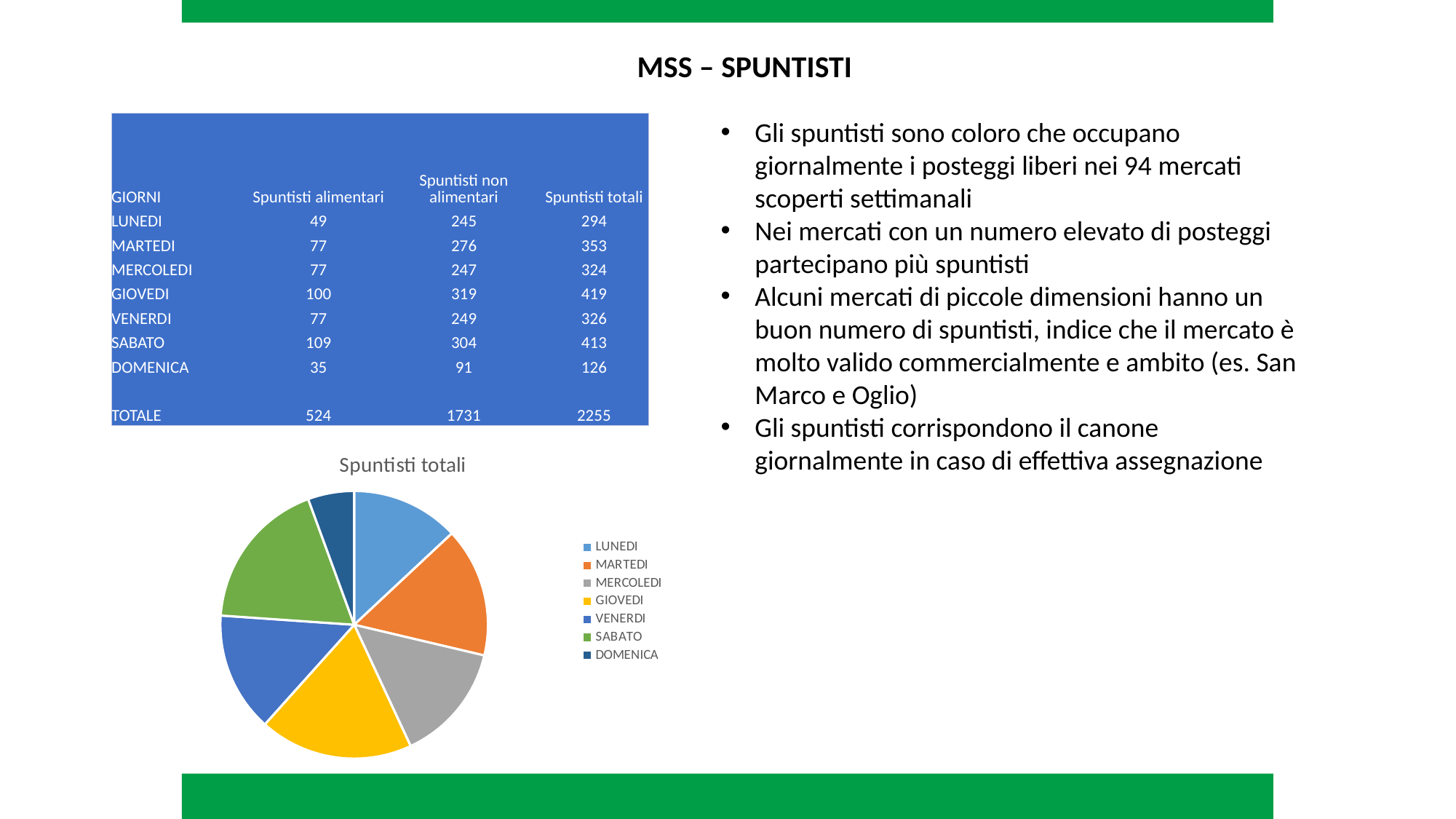

MSS – SPUNTISTI
Gli spuntisti sono coloro che occupano giornalmente i posteggi liberi nei 94 mercati scoperti settimanali
Nei mercati con un numero elevato di posteggi partecipano più spuntisti
Alcuni mercati di piccole dimensioni hanno un buon numero di spuntisti, indice che il mercato è molto valido commercialmente e ambito (es. San Marco e Oglio)
Gli spuntisti corrispondono il canone giornalmente in caso di effettiva assegnazione
| GIORNI | Spuntisti alimentari | Spuntisti non alimentari | Spuntisti totali |
| --- | --- | --- | --- |
| LUNEDI | 49 | 245 | 294 |
| MARTEDI | 77 | 276 | 353 |
| MERCOLEDI | 77 | 247 | 324 |
| GIOVEDI | 100 | 319 | 419 |
| VENERDI | 77 | 249 | 326 |
| SABATO | 109 | 304 | 413 |
| DOMENICA | 35 | 91 | 126 |
|  |  |  |  |
| TOTALE | 524 | 1731 | 2255 |

### Chart:

| Category | Spuntisti totali |
|---|---|
| LUNEDI | 294.0 |
| MARTEDI | 353.0 |
| MERCOLEDI | 324.0 |
| GIOVEDI | 419.0 |
| VENERDI | 326.0 |
| SABATO | 413.0 |
| DOMENICA | 126.0 |